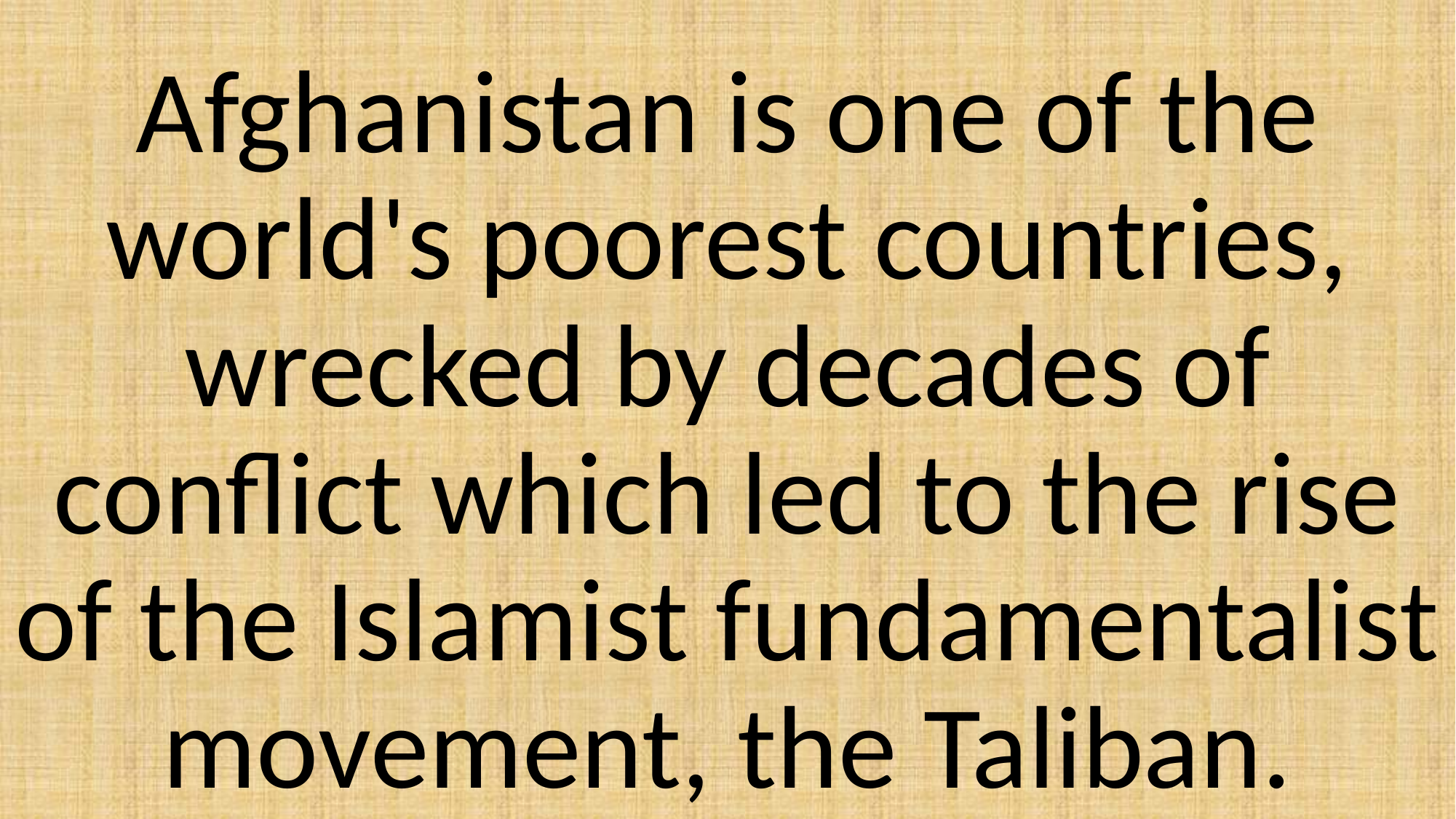

# Afghanistan is one of the world's poorest countries, wrecked by decades of conflict which led to the rise of the Islamist fundamentalist movement, the Taliban.